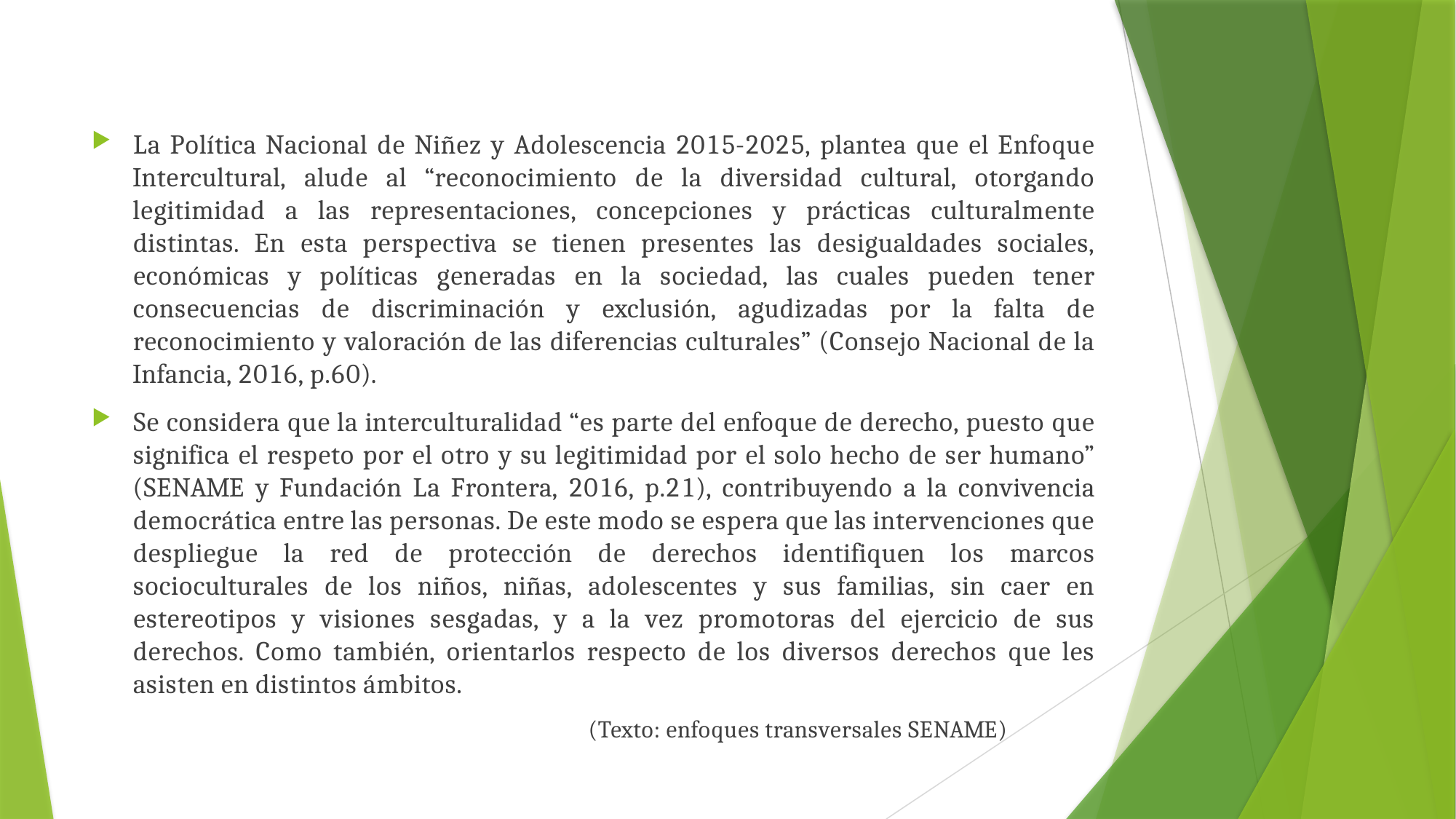

La Política Nacional de Niñez y Adolescencia 2015-2025, plantea que el Enfoque Intercultural, alude al “reconocimiento de la diversidad cultural, otorgando legitimidad a las representaciones, concepciones y prácticas culturalmente distintas. En esta perspectiva se tienen presentes las desigualdades sociales, económicas y políticas generadas en la sociedad, las cuales pueden tener consecuencias de discriminación y exclusión, agudizadas por la falta de reconocimiento y valoración de las diferencias culturales” (Consejo Nacional de la Infancia, 2016, p.60).
Se considera que la interculturalidad “es parte del enfoque de derecho, puesto que significa el respeto por el otro y su legitimidad por el solo hecho de ser humano” (SENAME y Fundación La Frontera, 2016, p.21), contribuyendo a la convivencia democrática entre las personas. De este modo se espera que las intervenciones que despliegue la red de protección de derechos identifiquen los marcos socioculturales de los niños, niñas, adolescentes y sus familias, sin caer en estereotipos y visiones sesgadas, y a la vez promotoras del ejercicio de sus derechos. Como también, orientarlos respecto de los diversos derechos que les asisten en distintos ámbitos.
                                                                              (Texto: enfoques transversales SENAME)